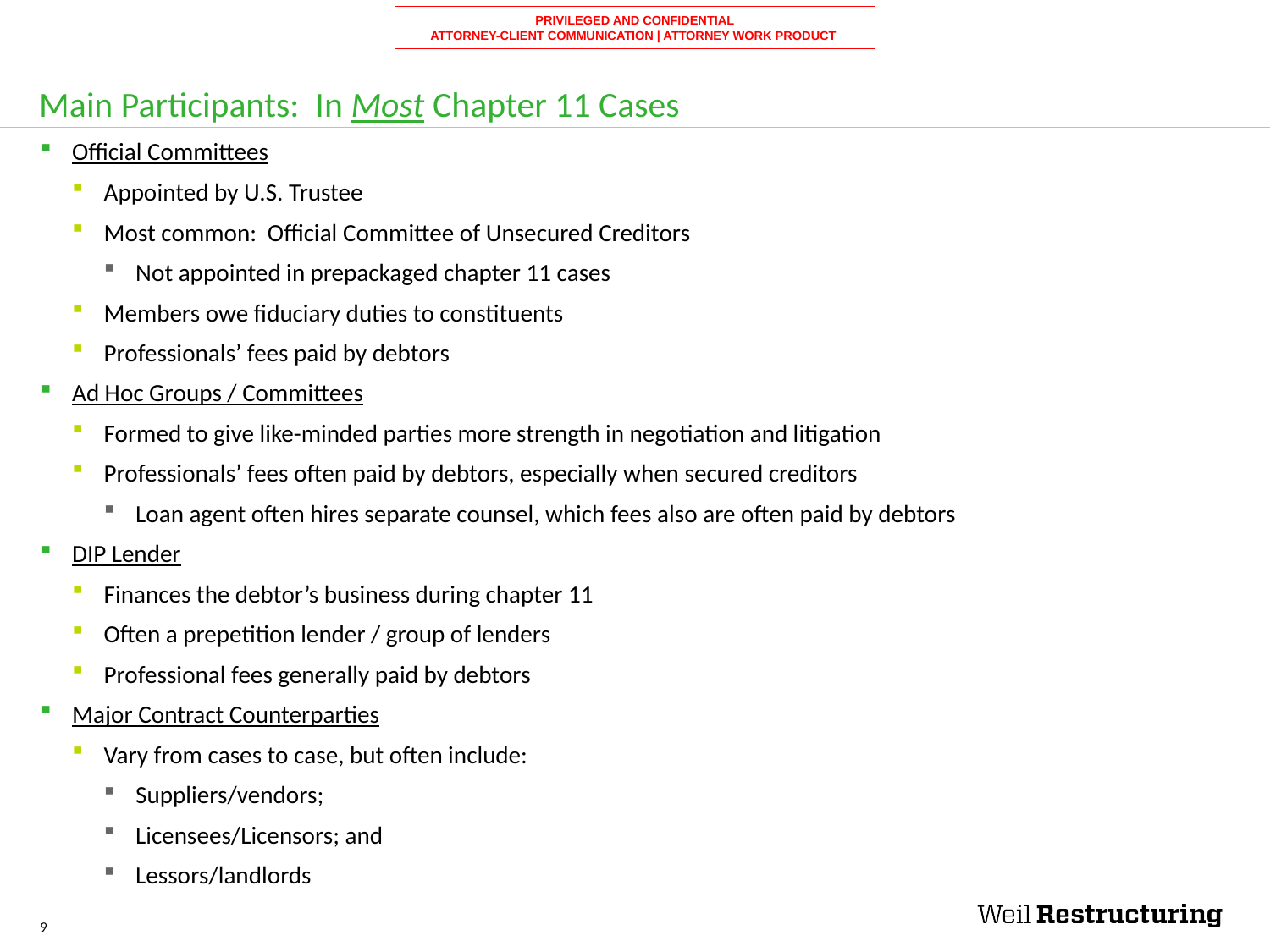

# Main Participants:  In Most Chapter 11 Cases
Official Committees
Appointed by U.S. Trustee
Most common:  Official Committee of Unsecured Creditors
Not appointed in prepackaged chapter 11 cases
Members owe fiduciary duties to constituents
Professionals’ fees paid by debtors
Ad Hoc Groups / Committees
Formed to give like-minded parties more strength in negotiation and litigation
Professionals’ fees often paid by debtors, especially when secured creditors
Loan agent often hires separate counsel, which fees also are often paid by debtors
DIP Lender
Finances the debtor’s business during chapter 11
Often a prepetition lender / group of lenders
Professional fees generally paid by debtors
Major Contract Counterparties
Vary from cases to case, but often include:
Suppliers/vendors;
Licensees/Licensors; and
Lessors/landlords